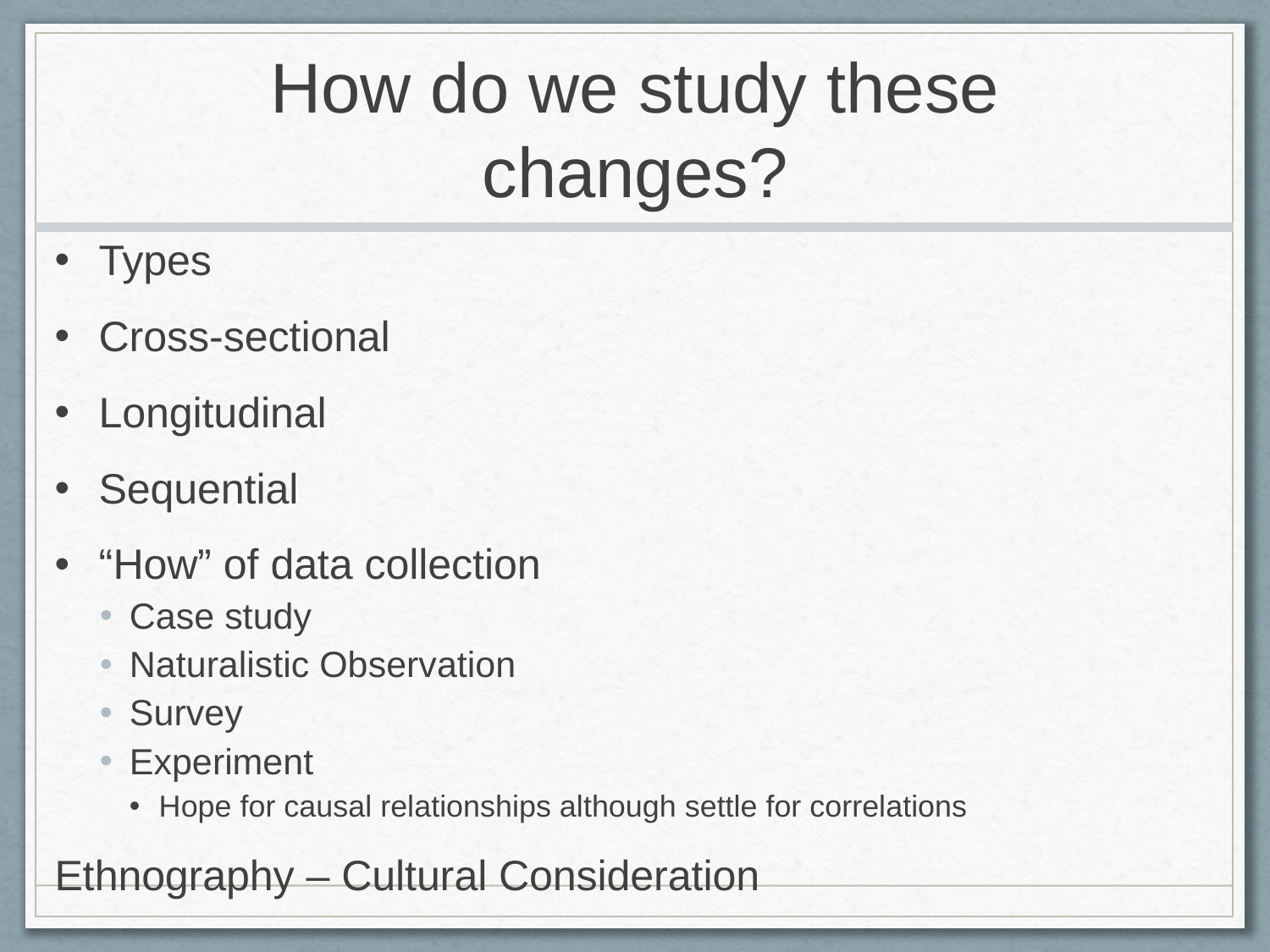

# How do we study these changes?
Types
Cross-sectional
Longitudinal
Sequential
“How” of data collection
Case study
Naturalistic Observation
Survey
Experiment
Hope for causal relationships although settle for correlations
Ethnography – Cultural Consideration